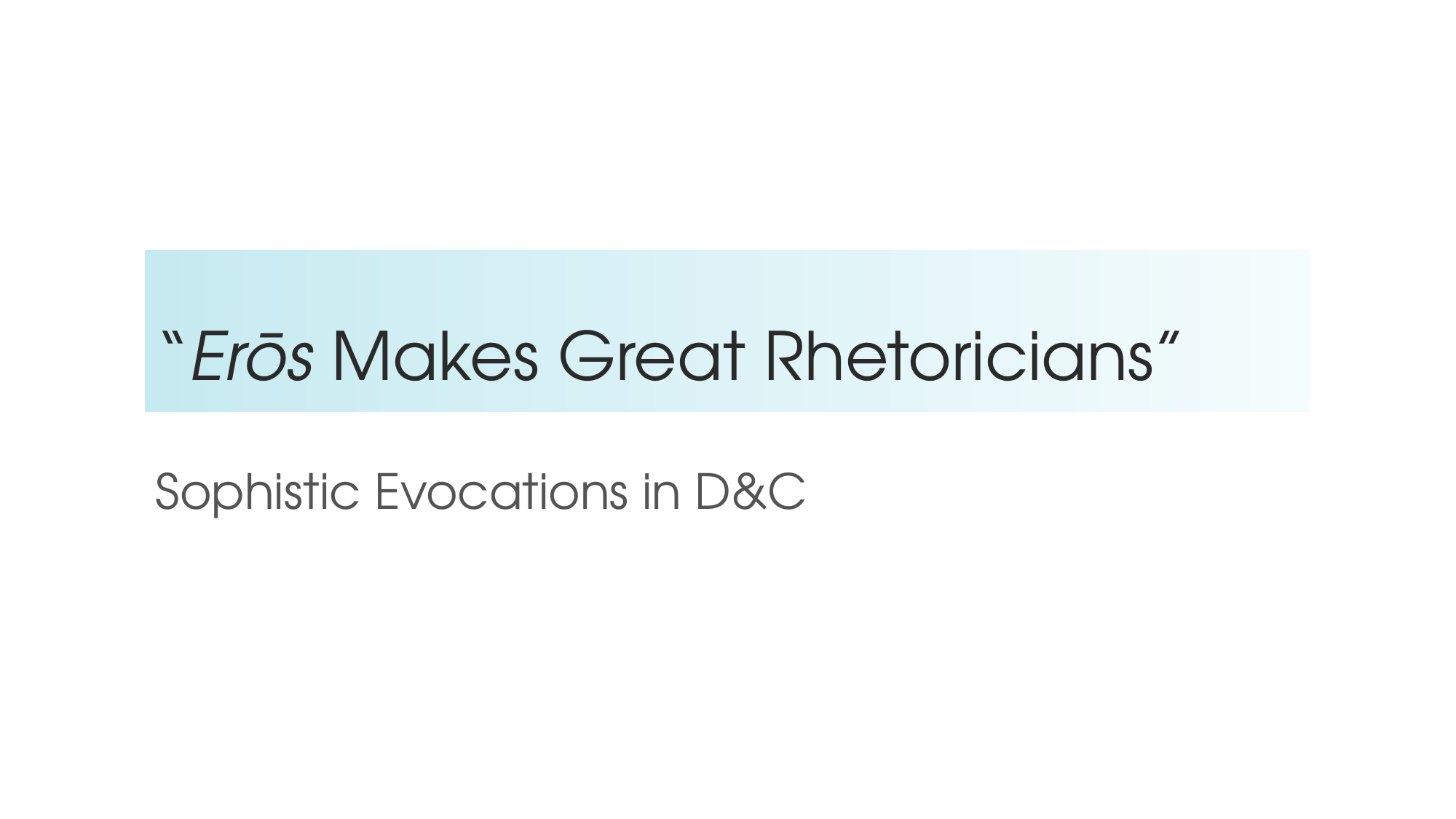

# “Erōs Makes Great Rhetoricians”
Sophistic Evocations in D&C